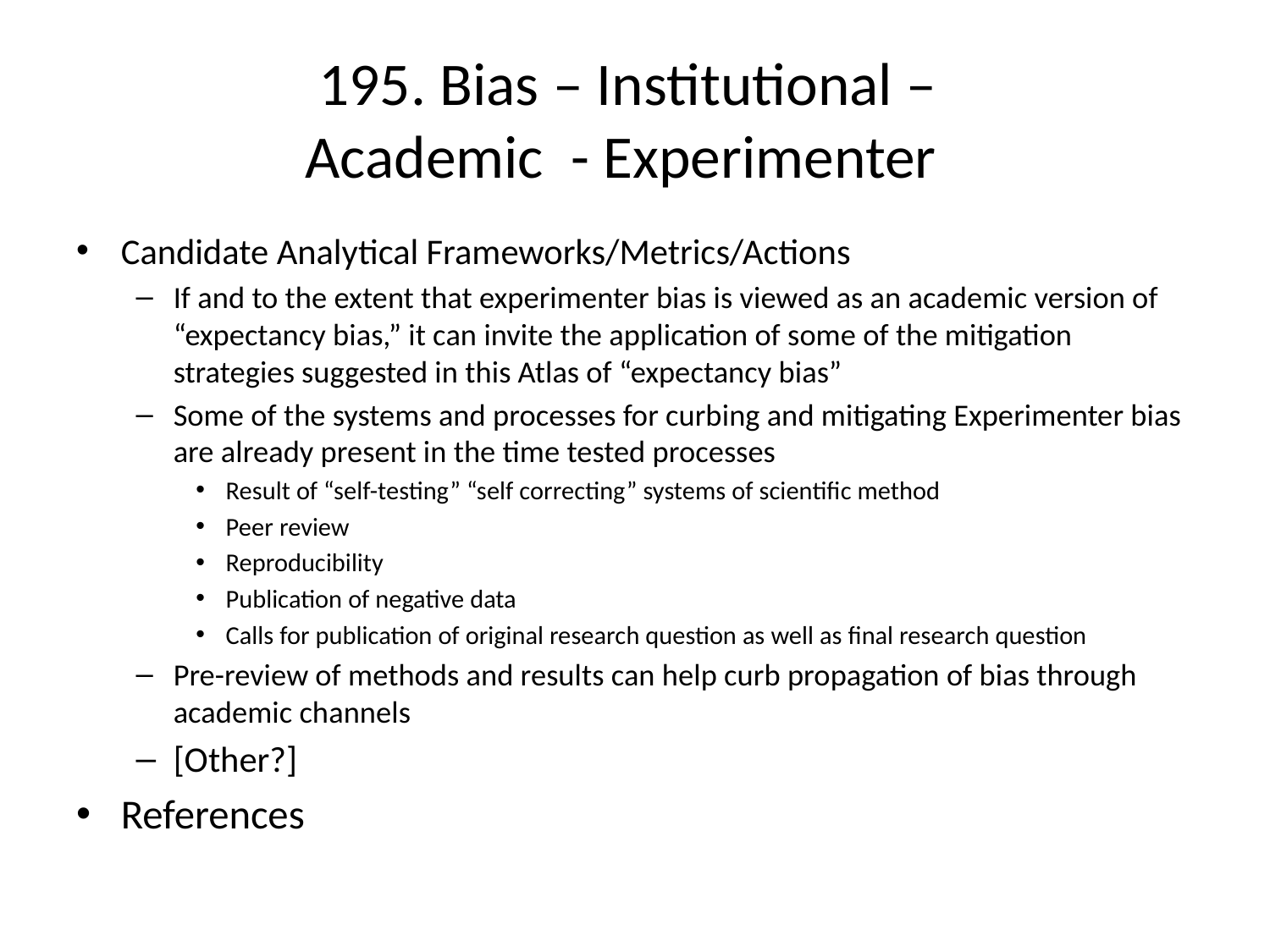

# 195. Bias – Institutional – Academic  - Experimenter
Candidate Analytical Frameworks/Metrics/Actions
If and to the extent that experimenter bias is viewed as an academic version of “expectancy bias,” it can invite the application of some of the mitigation strategies suggested in this Atlas of “expectancy bias”
Some of the systems and processes for curbing and mitigating Experimenter bias are already present in the time tested processes
Result of “self-testing” “self correcting” systems of scientific method
Peer review
Reproducibility
Publication of negative data
Calls for publication of original research question as well as final research question
Pre-review of methods and results can help curb propagation of bias through academic channels
[Other?]
References